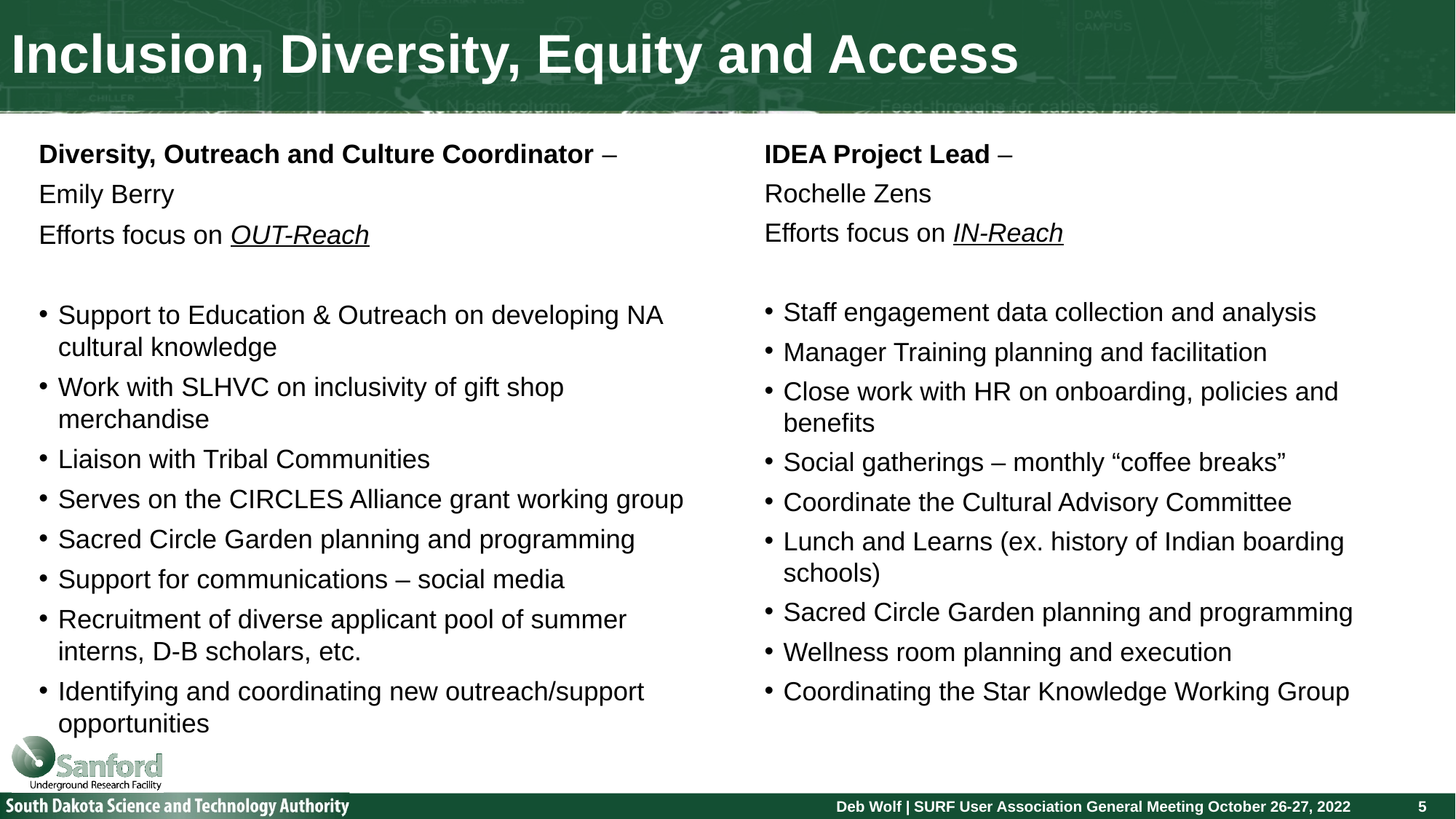

# Inclusion, Diversity, Equity and Access
Diversity, Outreach and Culture Coordinator –
Emily Berry
Efforts focus on OUT-Reach

Support to Education & Outreach on developing NA cultural knowledge
Work with SLHVC on inclusivity of gift shop merchandise
Liaison with Tribal Communities
Serves on the CIRCLES Alliance grant working group
Sacred Circle Garden planning and programming
Support for communications – social media
Recruitment of diverse applicant pool of summer interns, D-B scholars, etc.
Identifying and coordinating new outreach/support opportunities

IDEA Project Lead –
Rochelle Zens
Efforts focus on IN-Reach

Staff engagement data collection and analysis
Manager Training planning and facilitation
Close work with HR on onboarding, policies and benefits
Social gatherings – monthly “coffee breaks”
Coordinate the Cultural Advisory Committee
Lunch and Learns (ex. history of Indian boarding schools)
Sacred Circle Garden planning and programming
Wellness room planning and execution
Coordinating the Star Knowledge Working Group
5
Deb Wolf | SURF User Association General Meeting October 26-27, 2022